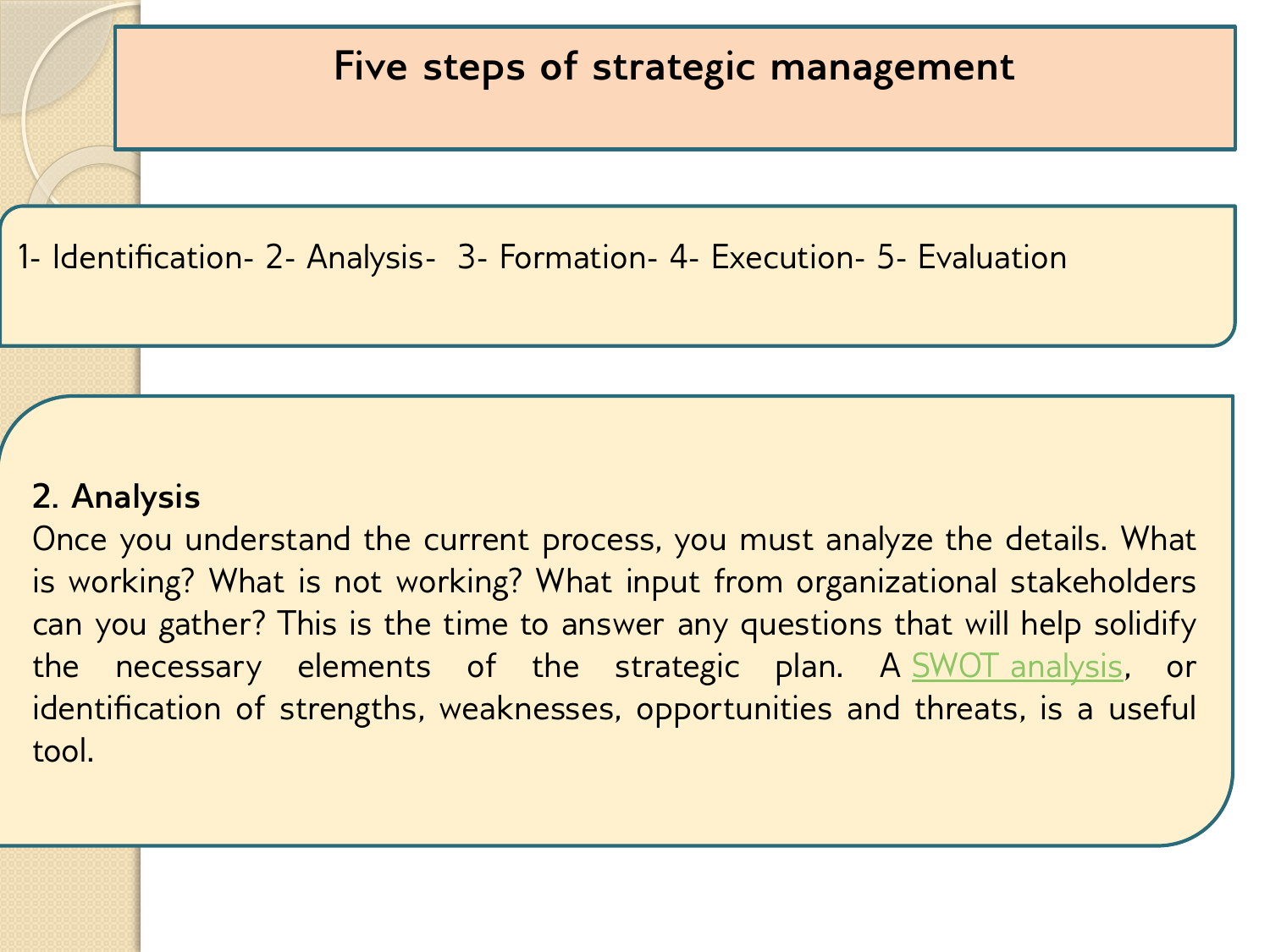

Five steps of strategic management

1- Identification- 2- Analysis-  3- Formation- 4- Execution- 5- Evaluation

2. Analysis
Once you understand the current process, you must analyze the details. What is working? What is not working? What input from organizational stakeholders can you gather? This is the time to answer any questions that will help solidify the necessary elements of the strategic plan. A SWOT analysis, or identification of strengths, weaknesses, opportunities and threats, is a useful tool.
15